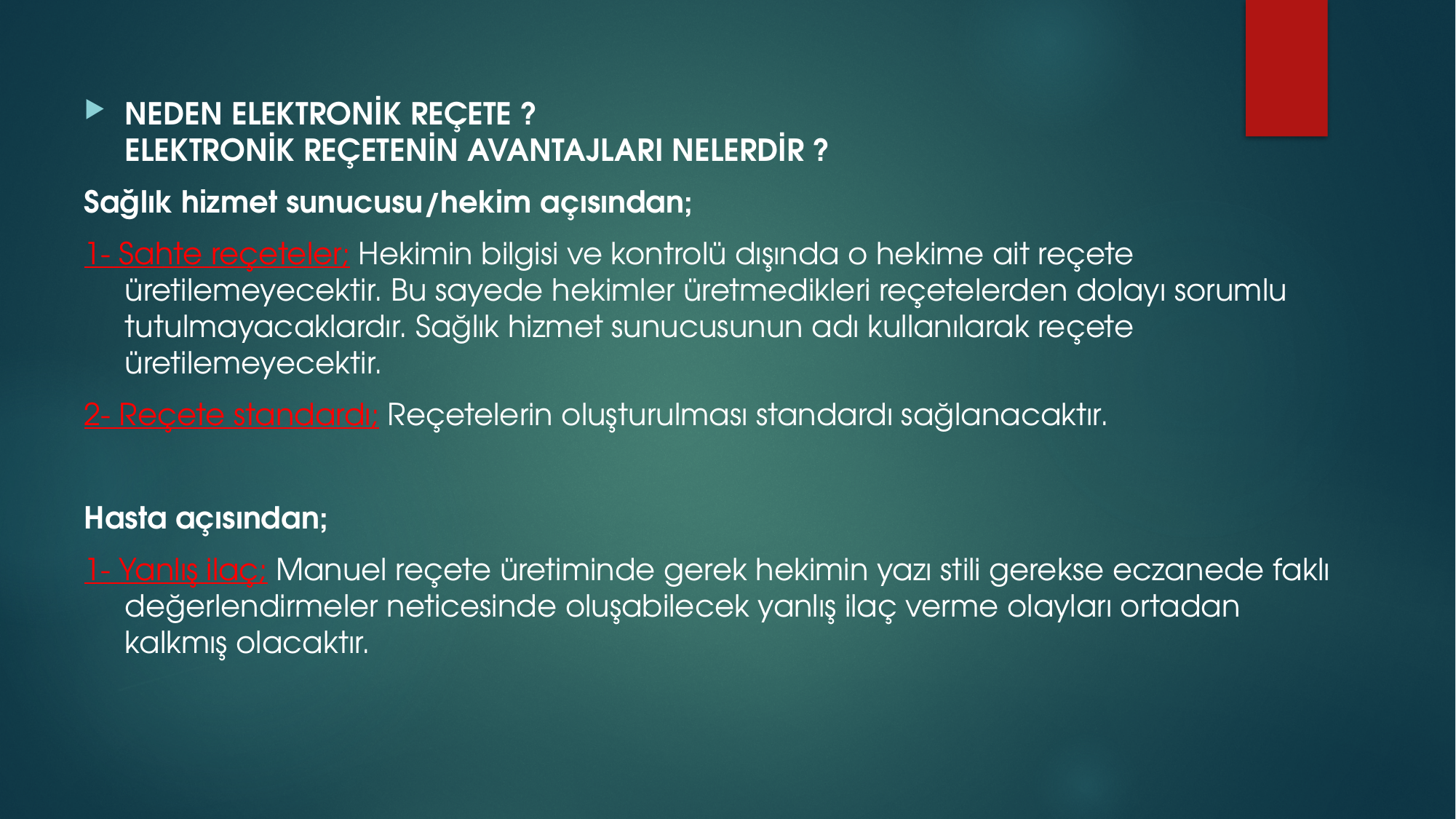

NEDEN ELEKTRONİK REÇETE ?
ELEKTRONİK REÇETENİN AVANTAJLARI NELERDİR ?
Sağlık hizmet sunucusu/hekim açısından;
1- Sahte reçeteler; Hekimin bilgisi ve kontrolü dışında o hekime ait reçete üretilemeyecektir. Bu sayede hekimler üretmedikleri reçetelerden dolayı sorumlu tutulmayacaklardır. Sağlık hizmet sunucusunun adı kullanılarak reçete üretilemeyecektir.
2- Reçete standardı; Reçetelerin oluşturulması standardı sağlanacaktır.

Hasta açısından;
1- Yanlış ilaç; Manuel reçete üretiminde gerek hekimin yazı stili gerekse eczanede faklı değerlendirmeler neticesinde oluşabilecek yanlış ilaç verme olayları ortadan kalkmış olacaktır.